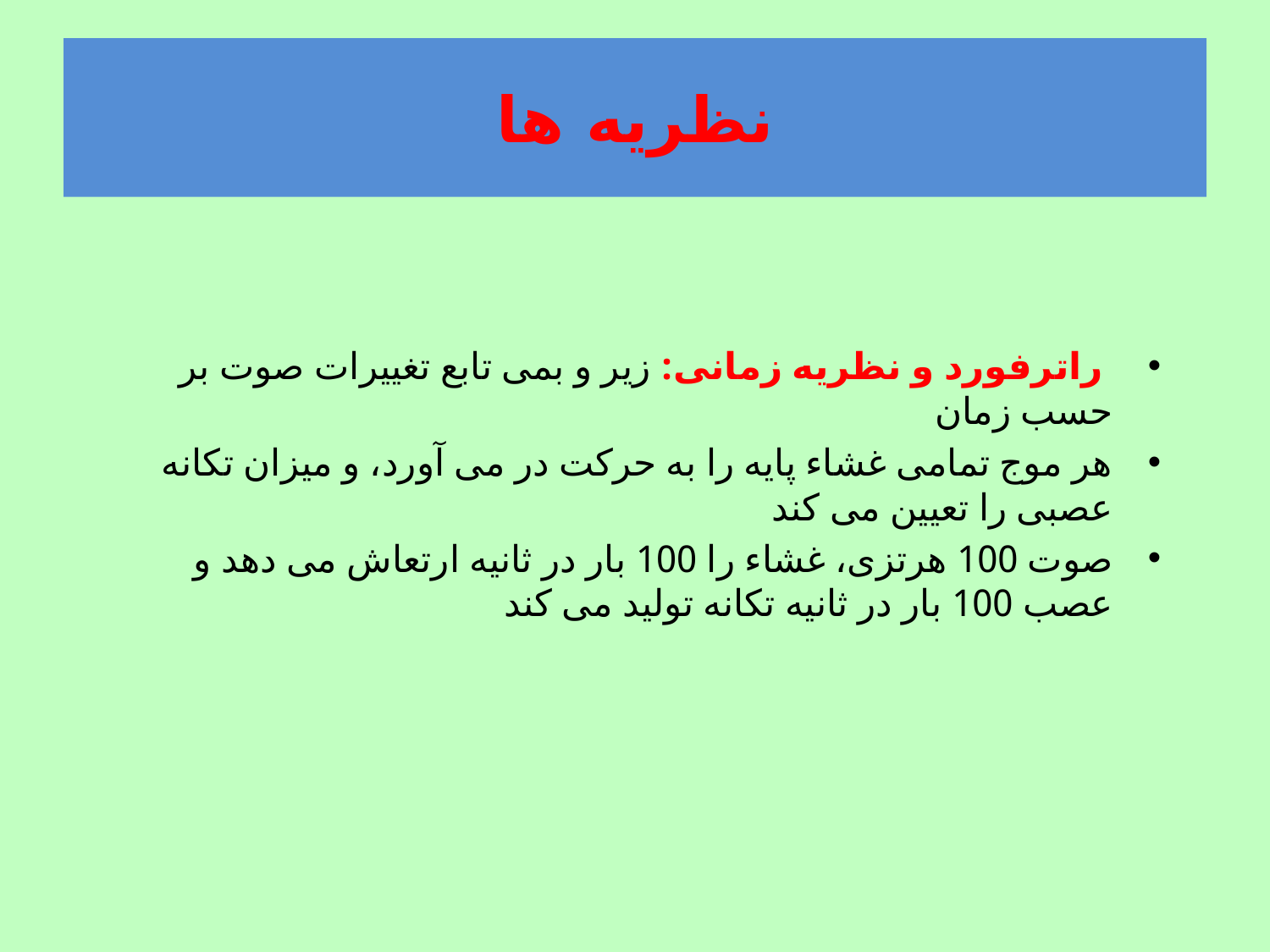

# نظریه ها
 راترفورد و نظریه زمانی: زیر و بمی تابع تغییرات صوت بر حسب زمان
هر موج تمامی غشاء پایه را به حرکت در می آورد، و میزان تکانه عصبی را تعیین می کند
صوت 100 هرتزی، غشاء را 100 بار در ثانیه ارتعاش می دهد و عصب 100 بار در ثانیه تکانه تولید می کند